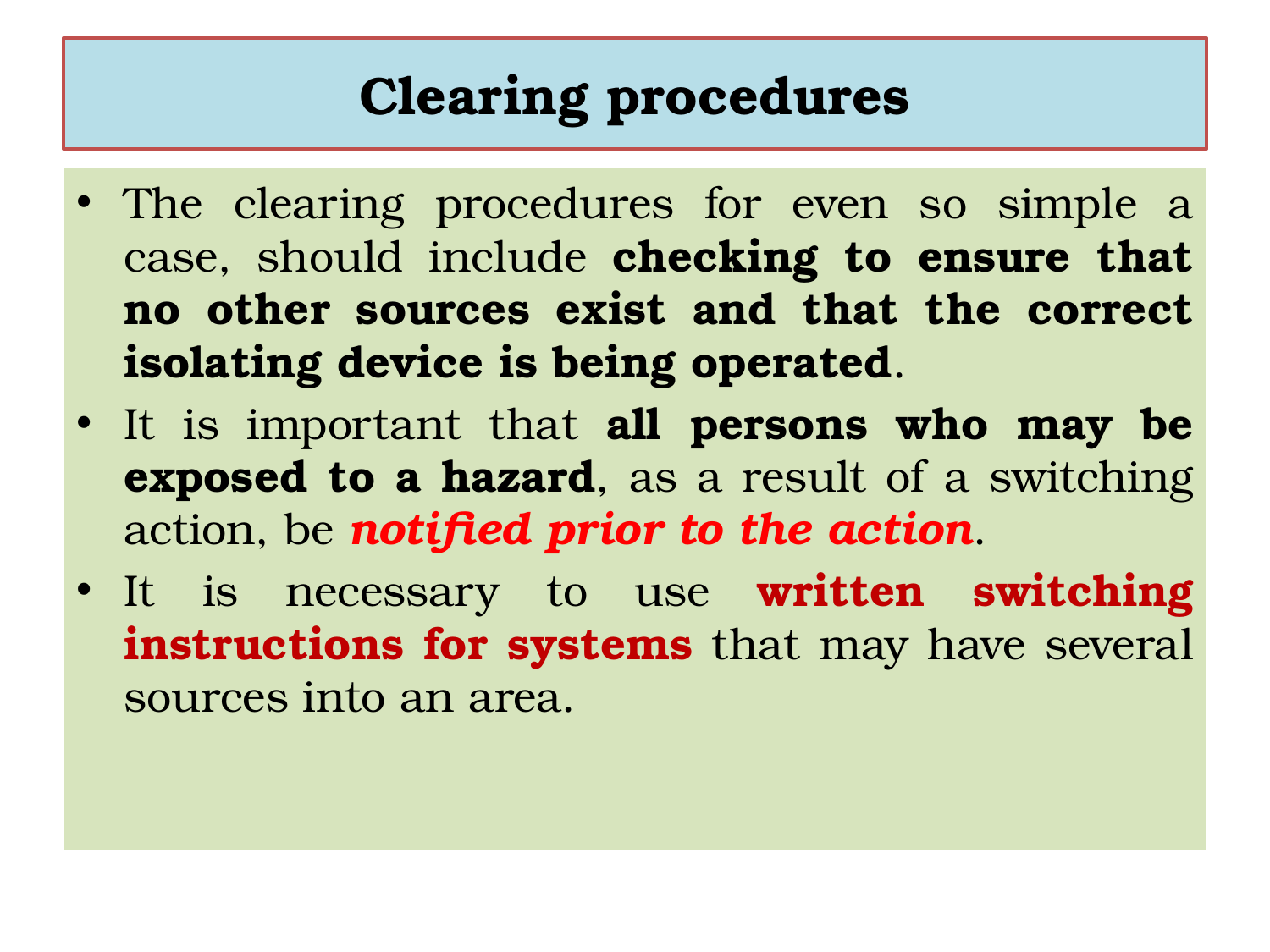

# Clearing procedures
The clearing procedures for even so simple a case, should include checking to ensure that no other sources exist and that the correct isolating device is being operated.
It is important that all persons who may be exposed to a hazard, as a result of a switching action, be notified prior to the action.
It is necessary to use written switching instructions for systems that may have several sources into an area.